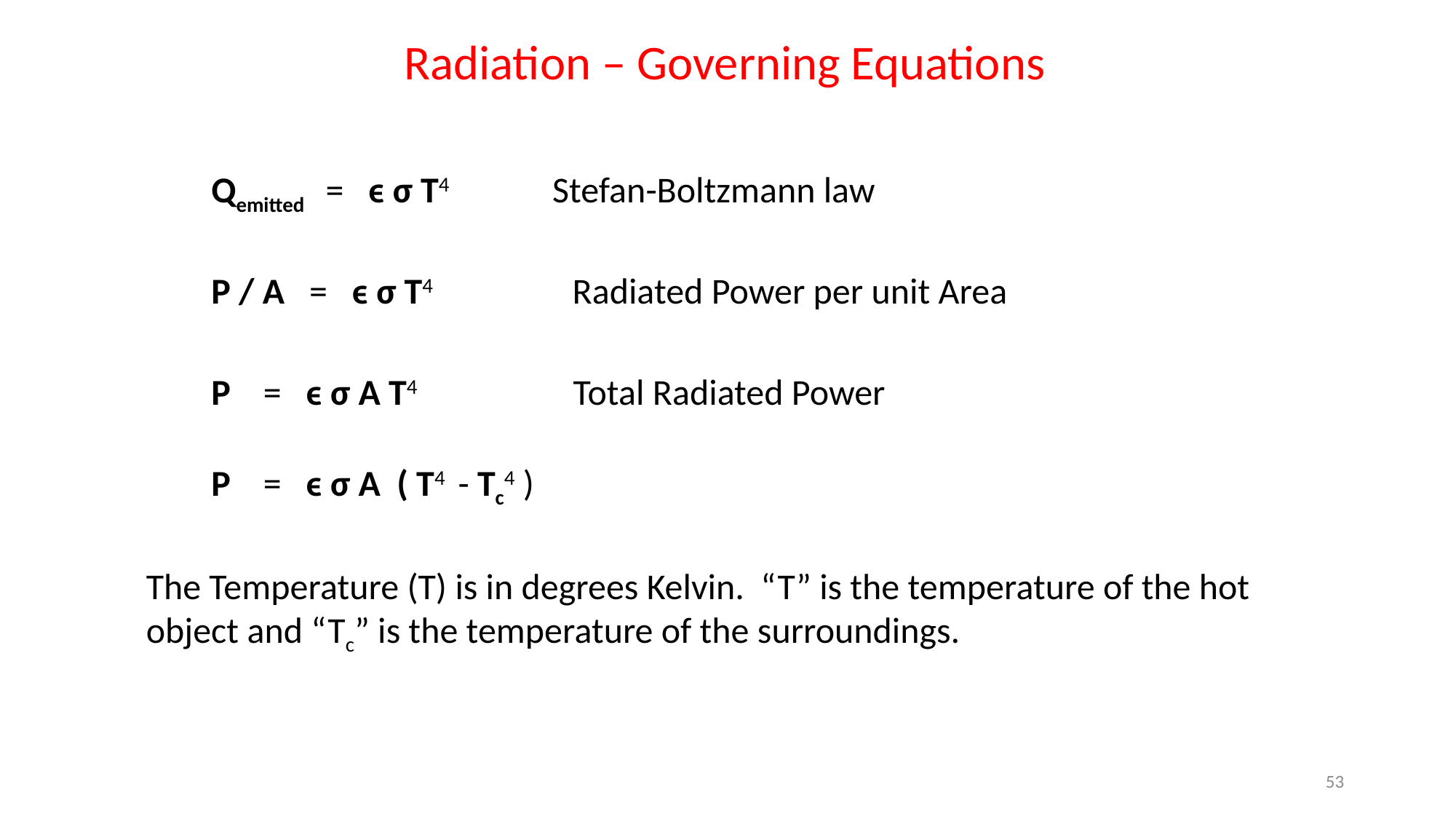

Radiation – Governing Equations
Qemitted   =   ϵ σ T4             Stefan-Boltzmann law
P / A   =   ϵ σ T4                 Radiated Power per unit Area
P    =   ϵ σ A T4                   Total Radiated Power
P    =   ϵ σ A  ( T4  - Tc4 )
The Temperature (T) is in degrees Kelvin.  “T” is the temperature of the hot object and “Tc” is the temperature of the surroundings.
53